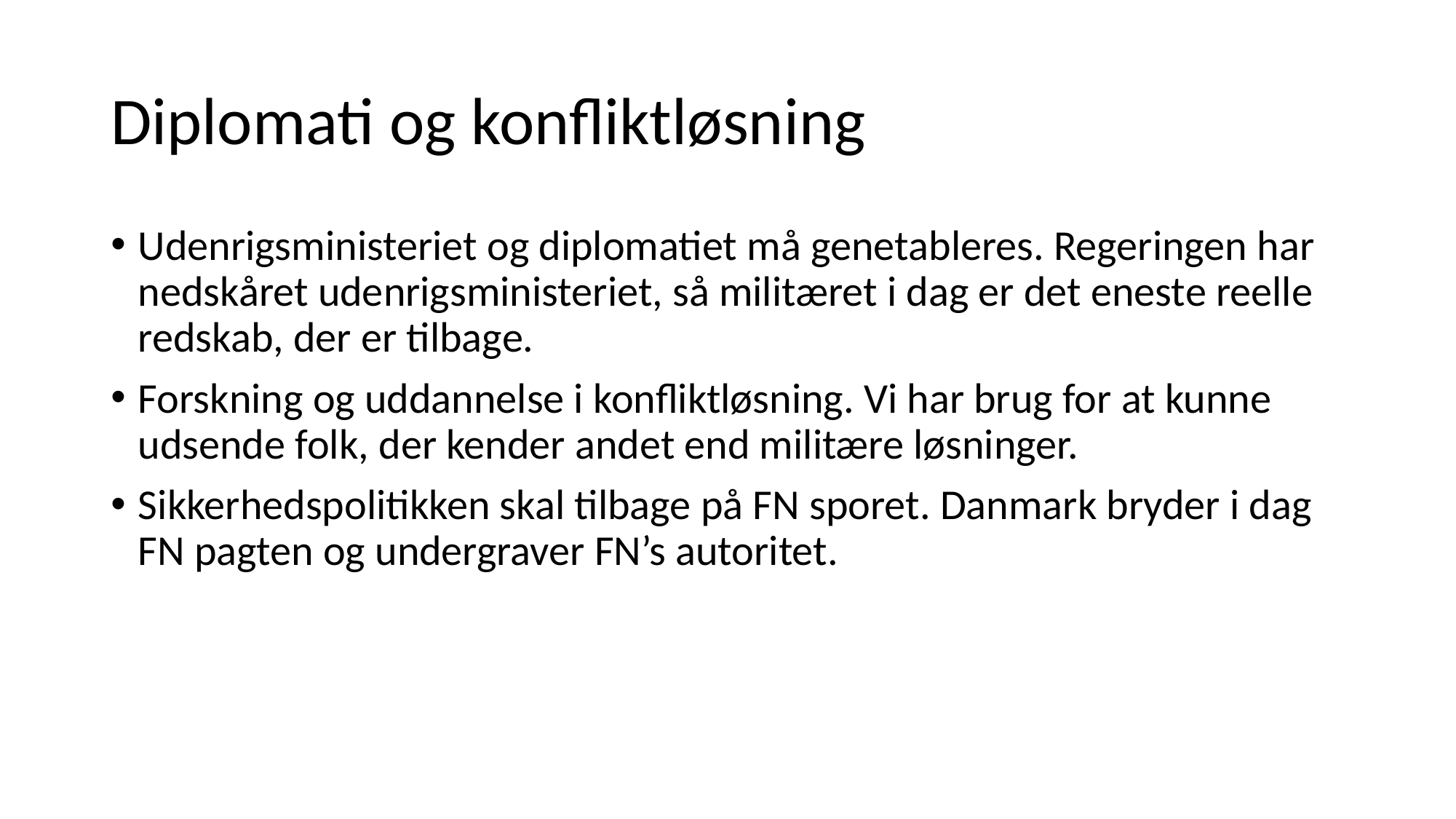

# Diplomati og konfliktløsning
Udenrigsministeriet og diplomatiet må genetableres. Regeringen har nedskåret udenrigsministeriet, så militæret i dag er det eneste reelle redskab, der er tilbage.
Forskning og uddannelse i konfliktløsning. Vi har brug for at kunne udsende folk, der kender andet end militære løsninger.
Sikkerhedspolitikken skal tilbage på FN sporet. Danmark bryder i dag FN pagten og undergraver FN’s autoritet.